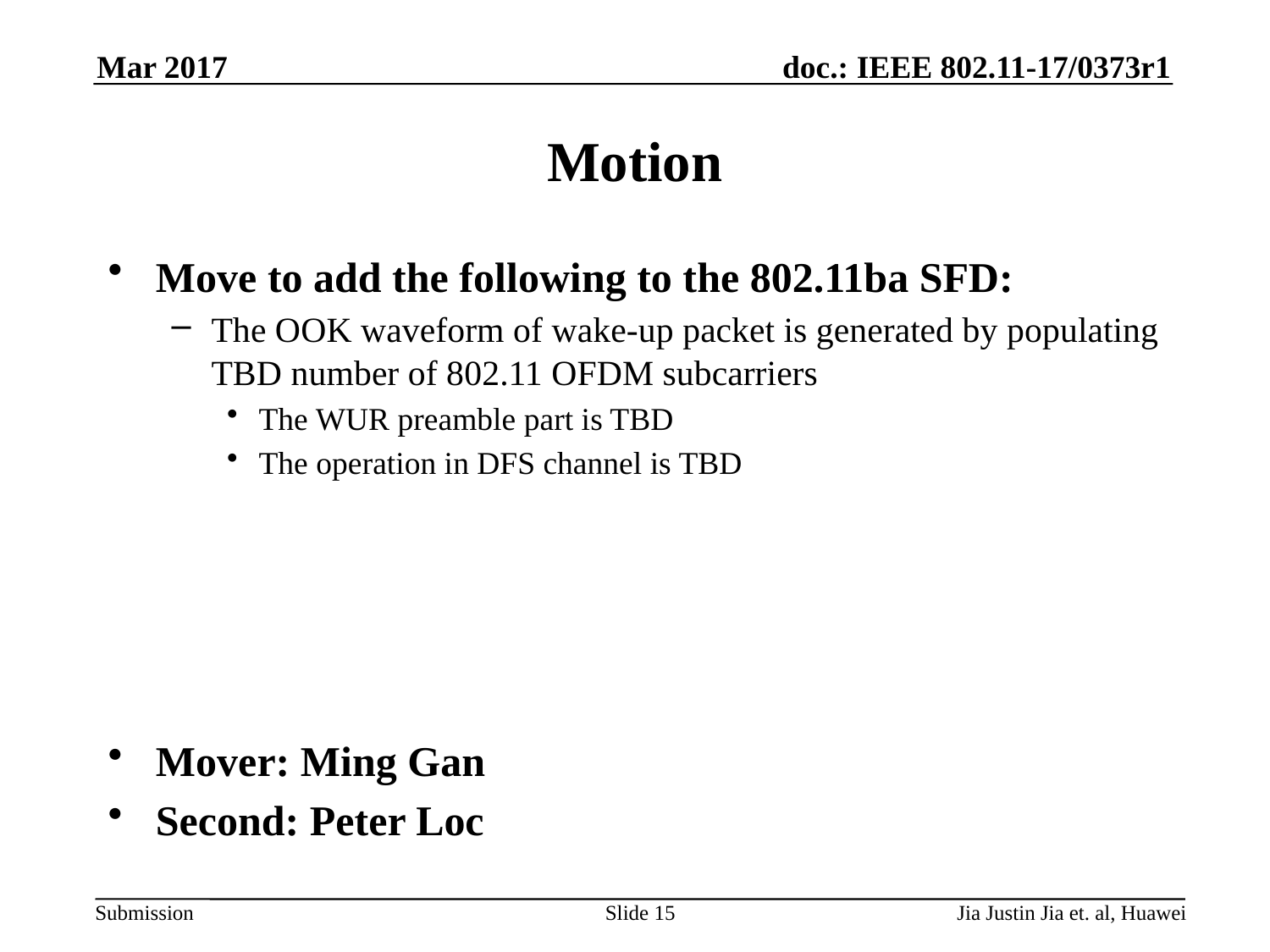

Mar 2017
# Motion
Move to add the following to the 802.11ba SFD:
The OOK waveform of wake-up packet is generated by populating TBD number of 802.11 OFDM subcarriers
The WUR preamble part is TBD
The operation in DFS channel is TBD

Mover: Ming Gan
Second: Peter Loc
Slide 15
Jia Justin Jia et. al, Huawei